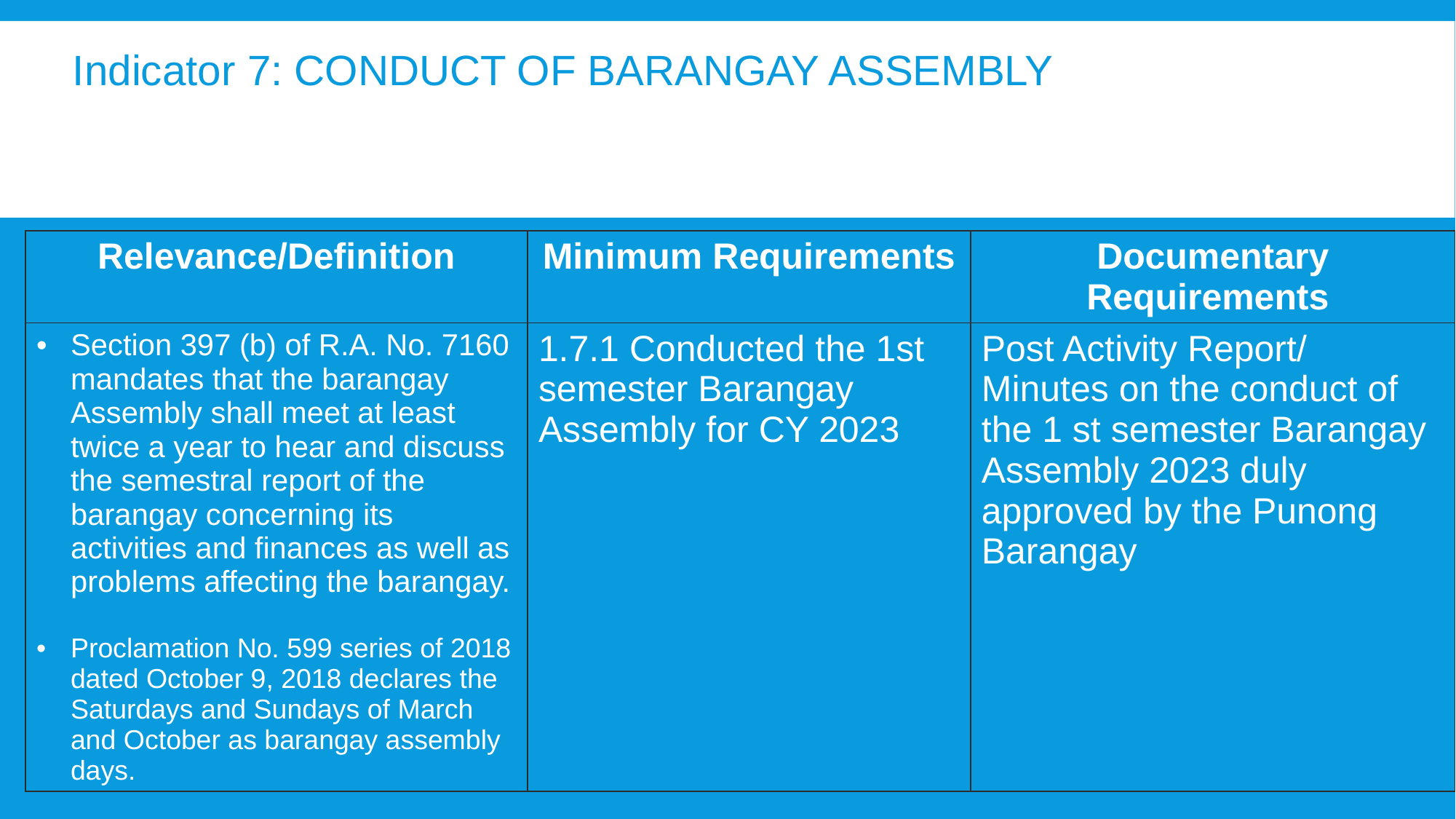

Indicator 7: CONDUCT OF BARANGAY ASSEMBLY
| Relevance/Definition | Minimum Requirements | Documentary Requirements |
| --- | --- | --- |
| Section 397 (b) of R.A. No. 7160 mandates that the barangay Assembly shall meet at least twice a year to hear and discuss the semestral report of the barangay concerning its activities and finances as well as problems affecting the barangay. Proclamation No. 599 series of 2018 dated October 9, 2018 declares the Saturdays and Sundays of March and October as barangay assembly days. | 1.7.1 Conducted the 1st semester Barangay Assembly for CY 2023 | Post Activity Report/ Minutes on the conduct of the 1 st semester Barangay Assembly 2023 duly approved by the Punong Barangay |